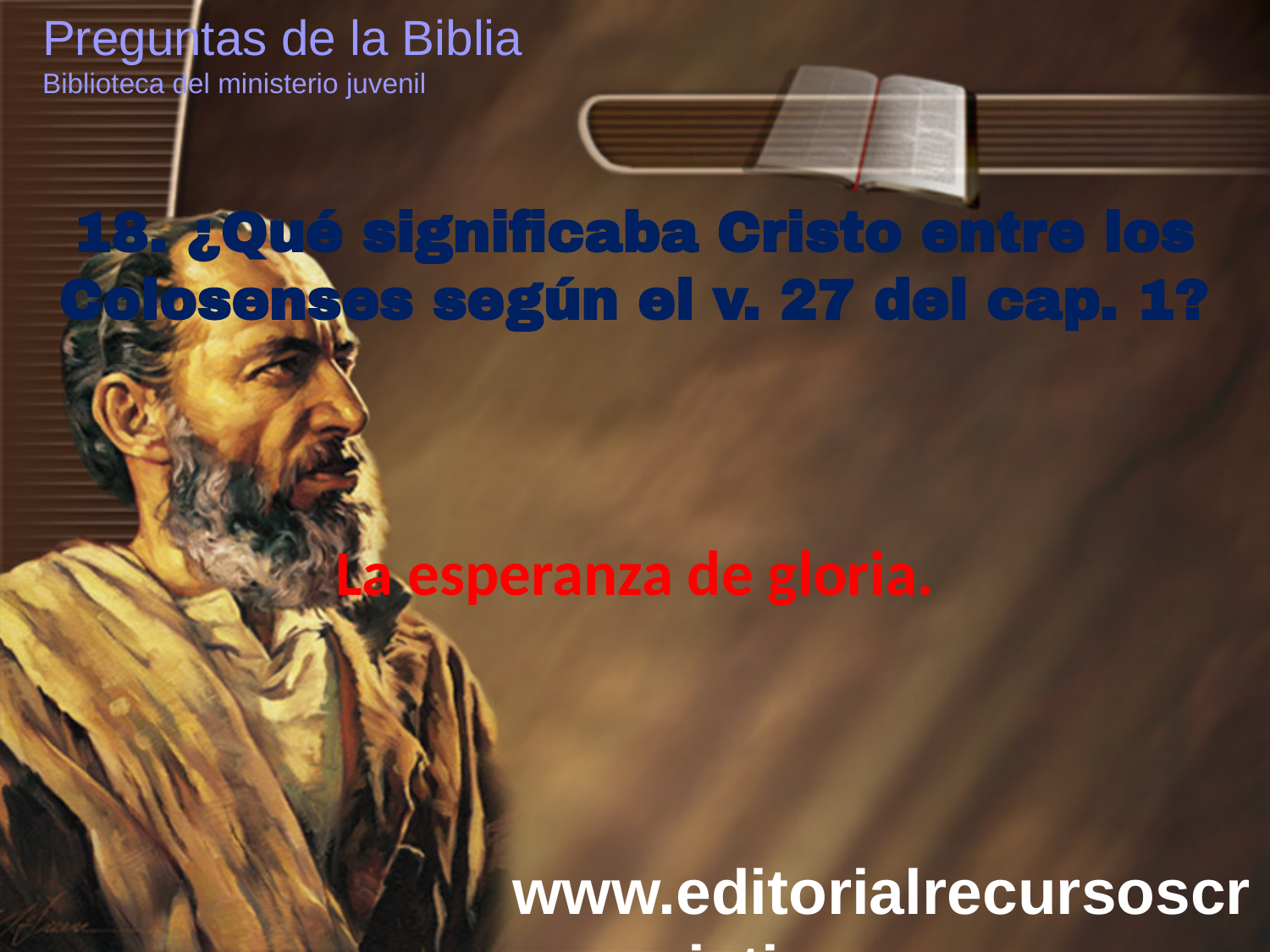

Preguntas de la Biblia                                          Biblioteca del ministerio juvenil
18. ¿Qué significaba Cristo entre los Colosenses según el v. 27 del cap. 1?
La esperanza de gloria.
www.editorialrecursoscristianos.com